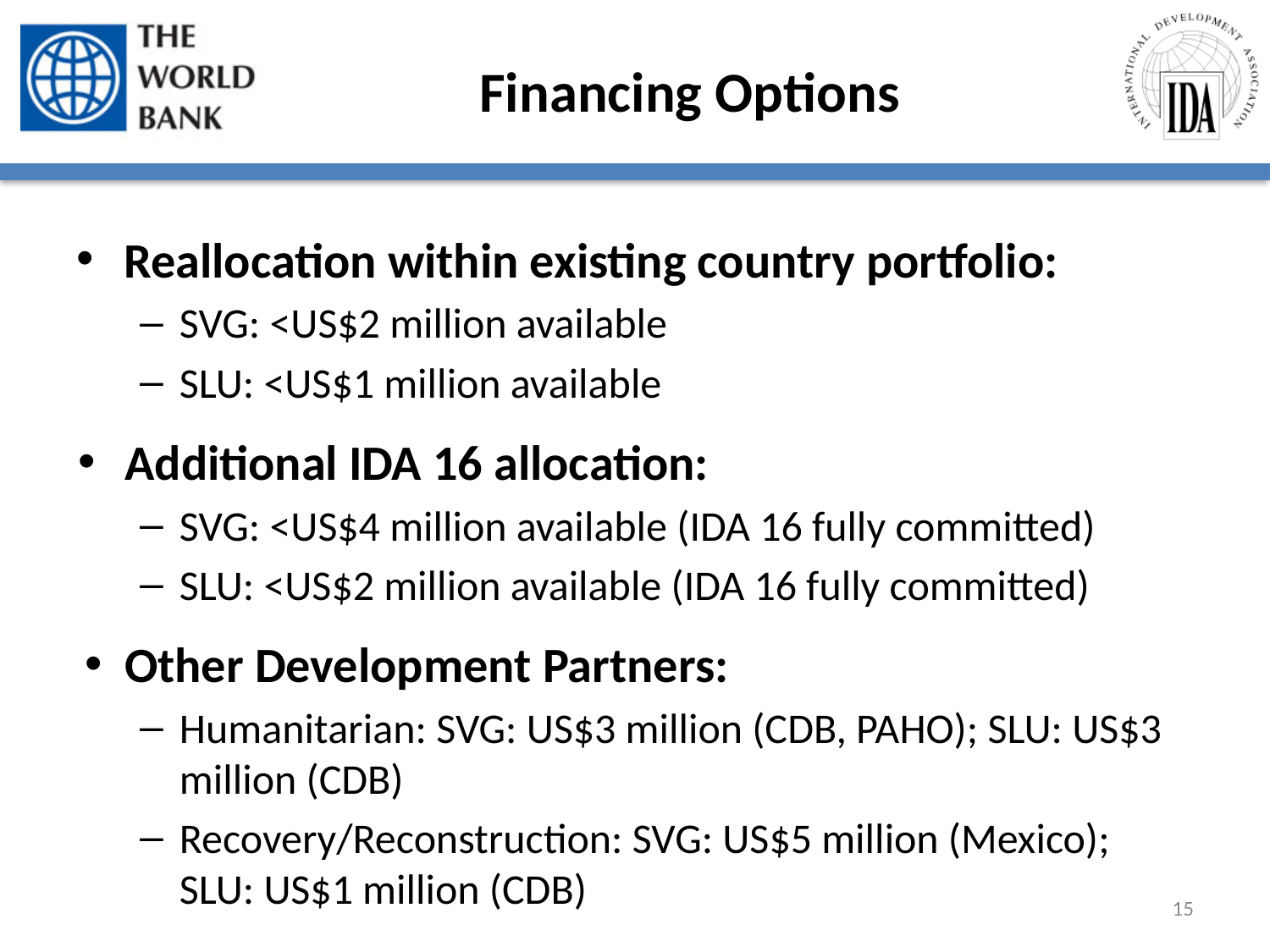

# Financing Options
Reallocation within existing country portfolio:
SVG: <US$2 million available
SLU: <US$1 million available

Additional IDA 16 allocation:
SVG: <US$4 million available (IDA 16 fully committed)
SLU: <US$2 million available (IDA 16 fully committed)

Other Development Partners:
Humanitarian: SVG: US$3 million (CDB, PAHO); SLU: US$3 million (CDB)
Recovery/Reconstruction: SVG: US$5 million (Mexico); SLU: US$1 million (CDB)

15